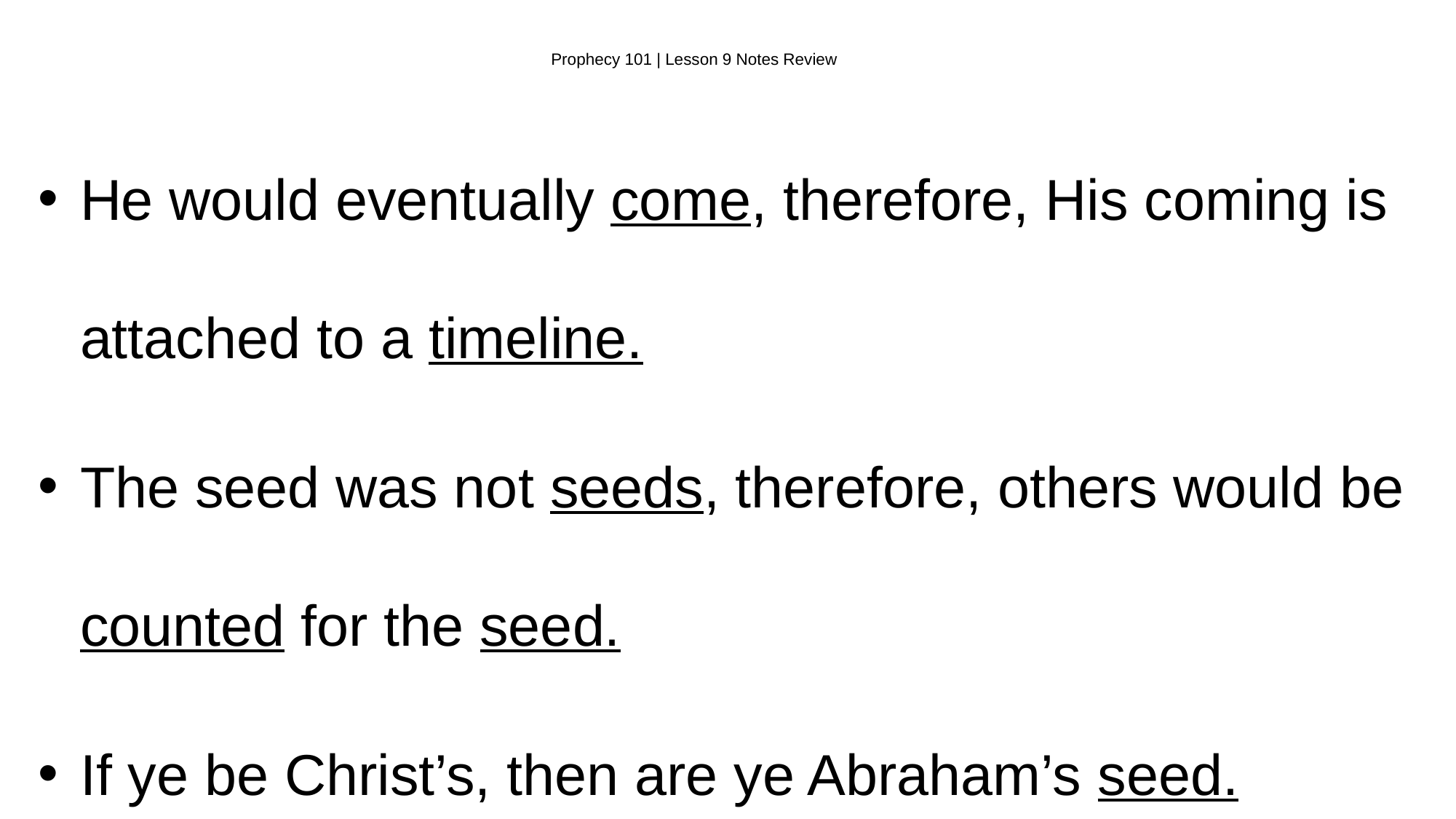

# Prophecy 101 | Lesson 9 Notes Review
He would eventually come, therefore, His coming is attached to a timeline.
The seed was not seeds, therefore, others would be counted for the seed.
If ye be Christ’s, then are ye Abraham’s seed.